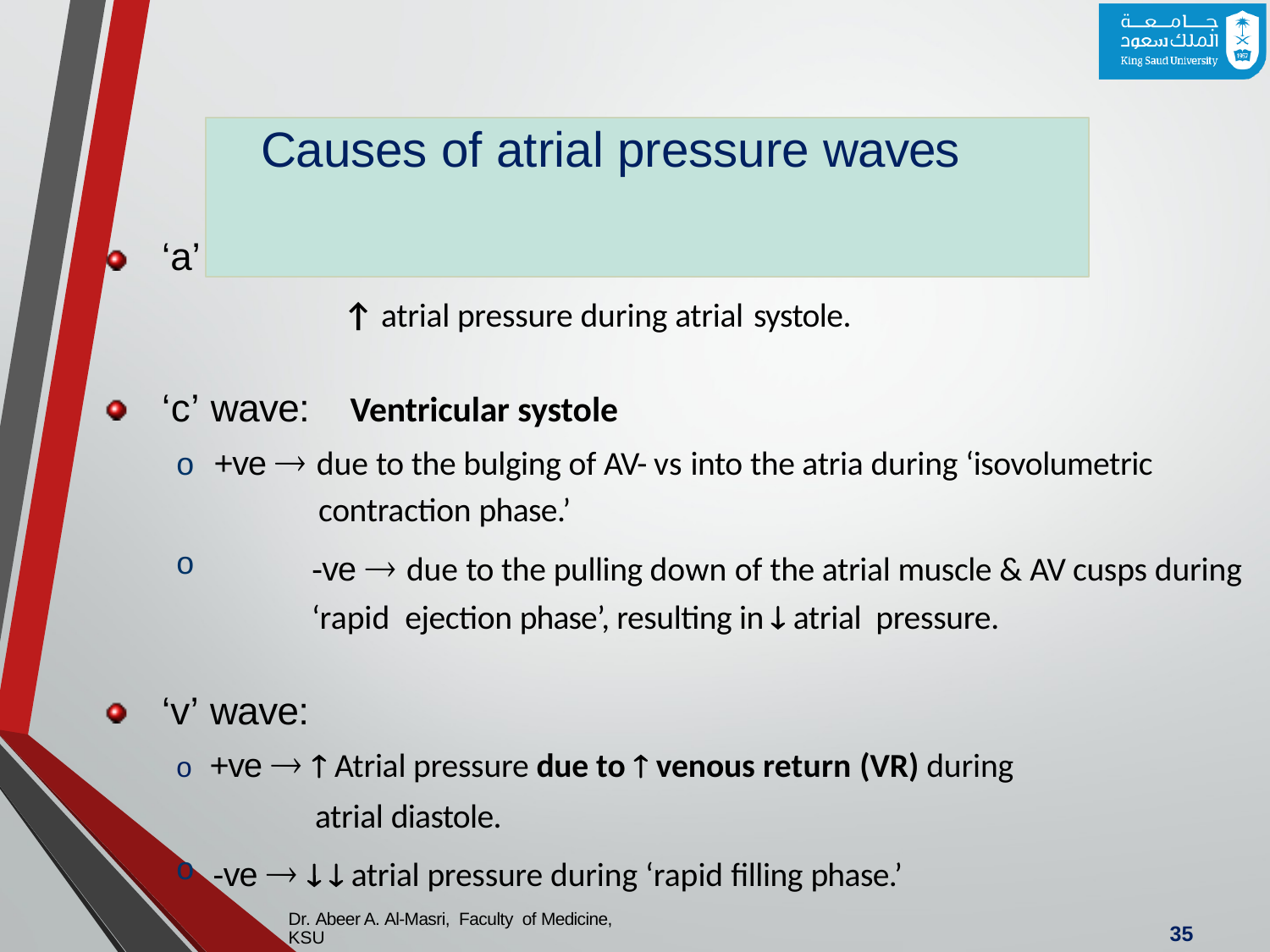

# Causes of atrial pressure waves
‘a’ wave:	Atrial systole:
↑ atrial pressure during atrial systole.

‘c’ wave:	Ventricular systole
o +ve → due to the bulging of AV- vs into the atria during ‘isovolumetric  contraction phase.’
-ve → due to the pulling down of the atrial muscle & AV cusps during ‘rapid  ejection phase’, resulting in ↓ atrial pressure.

‘v’ wave:
o +ve → ↑ Atrial pressure due to ↑ venous return (VR) during  atrial diastole.
-ve → ↓ ↓ atrial pressure during ‘rapid filling phase.’

Dr. Abeer A. Al-Masri,  Faculty  of Medicine,   KSU
35